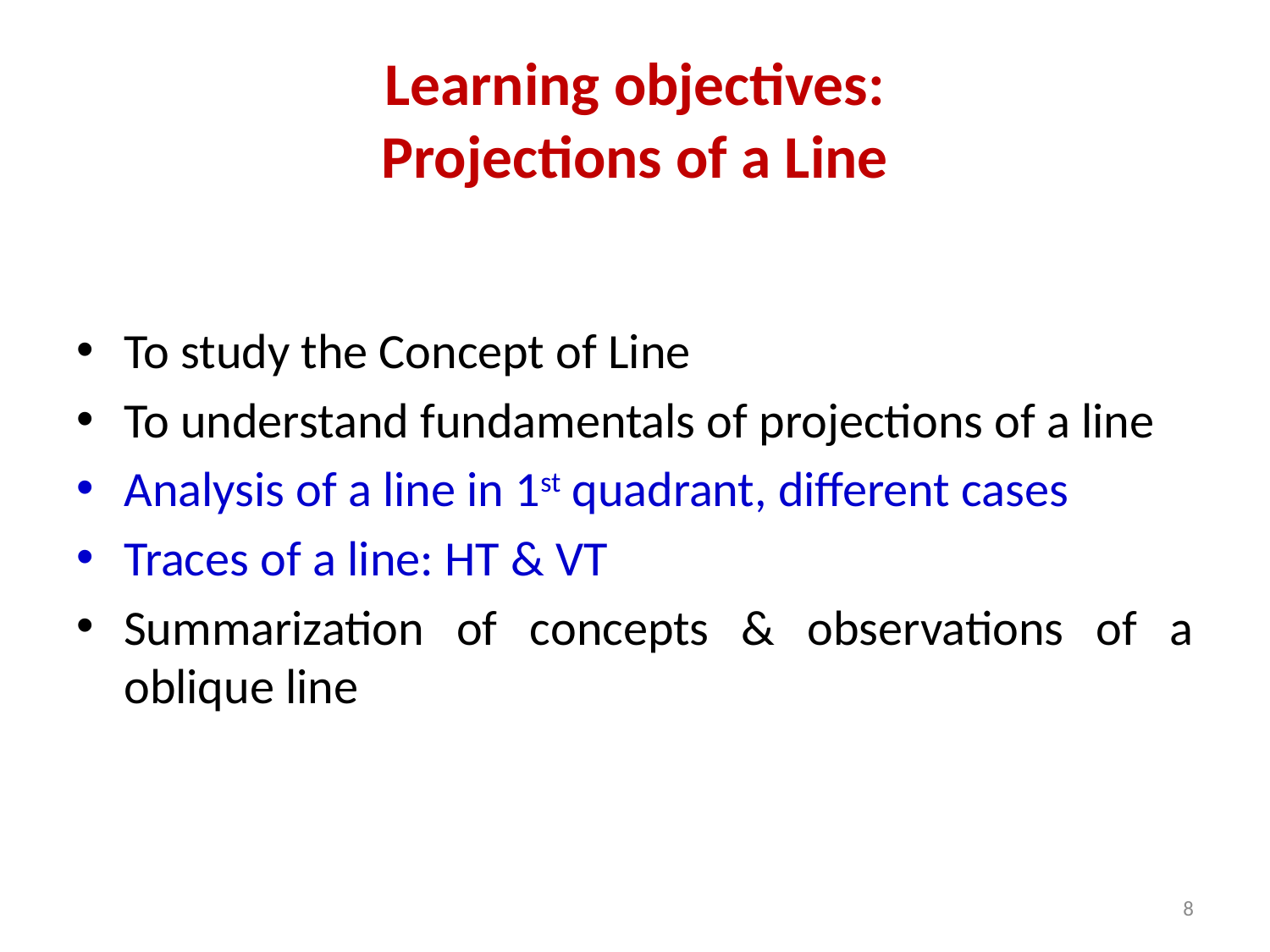

# Learning objectives: Projections of a Line
To study the Concept of Line
To understand fundamentals of projections of a line
Analysis of a line in 1st quadrant, different cases
Traces of a line: HT & VT
Summarization of concepts & observations of a oblique line
8